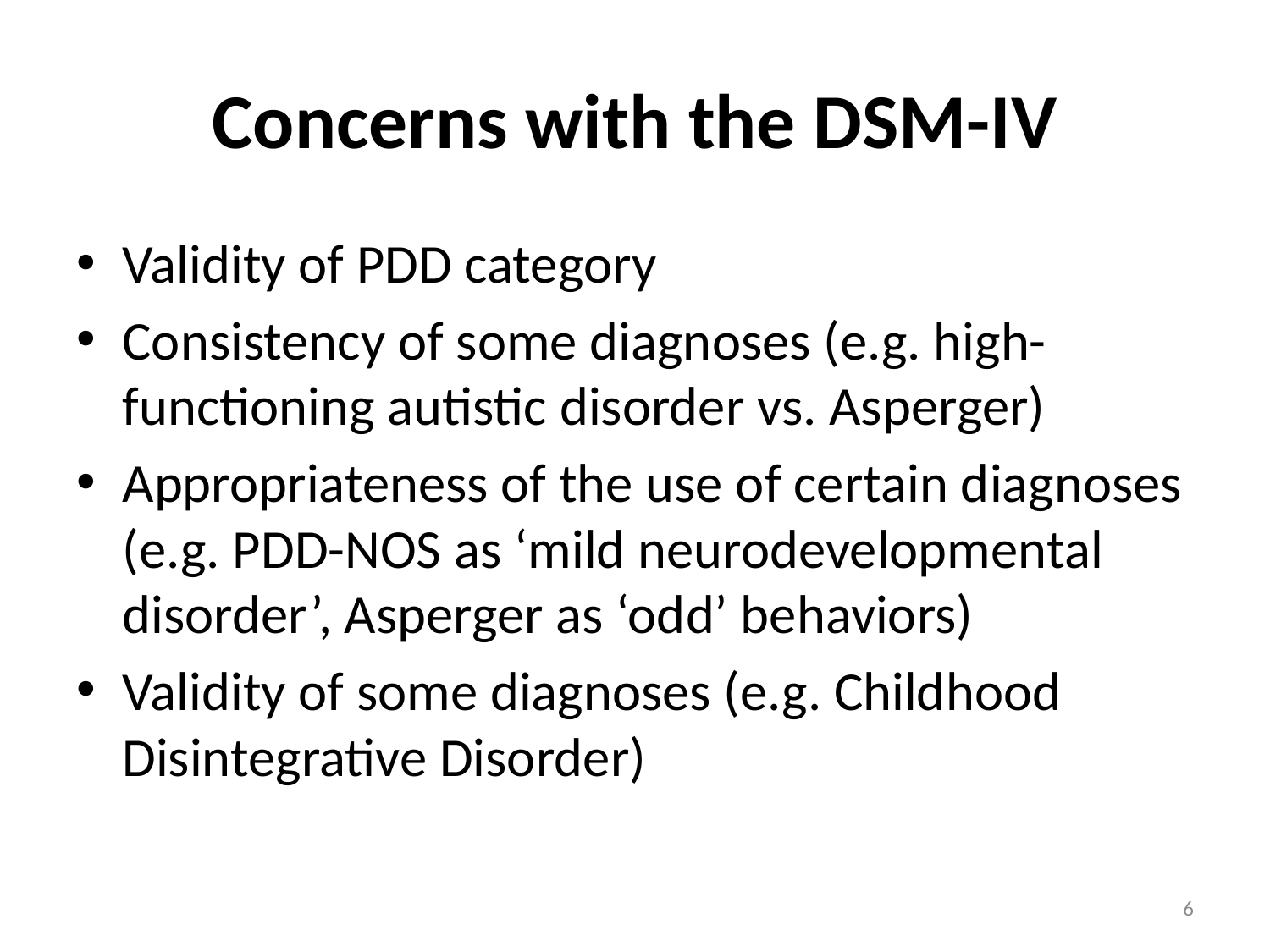

# Concerns with the DSM-IV
Validity of PDD category
Consistency of some diagnoses (e.g. high-functioning autistic disorder vs. Asperger)
Appropriateness of the use of certain diagnoses (e.g. PDD-NOS as ‘mild neurodevelopmental disorder’, Asperger as ‘odd’ behaviors)
Validity of some diagnoses (e.g. Childhood Disintegrative Disorder)
6